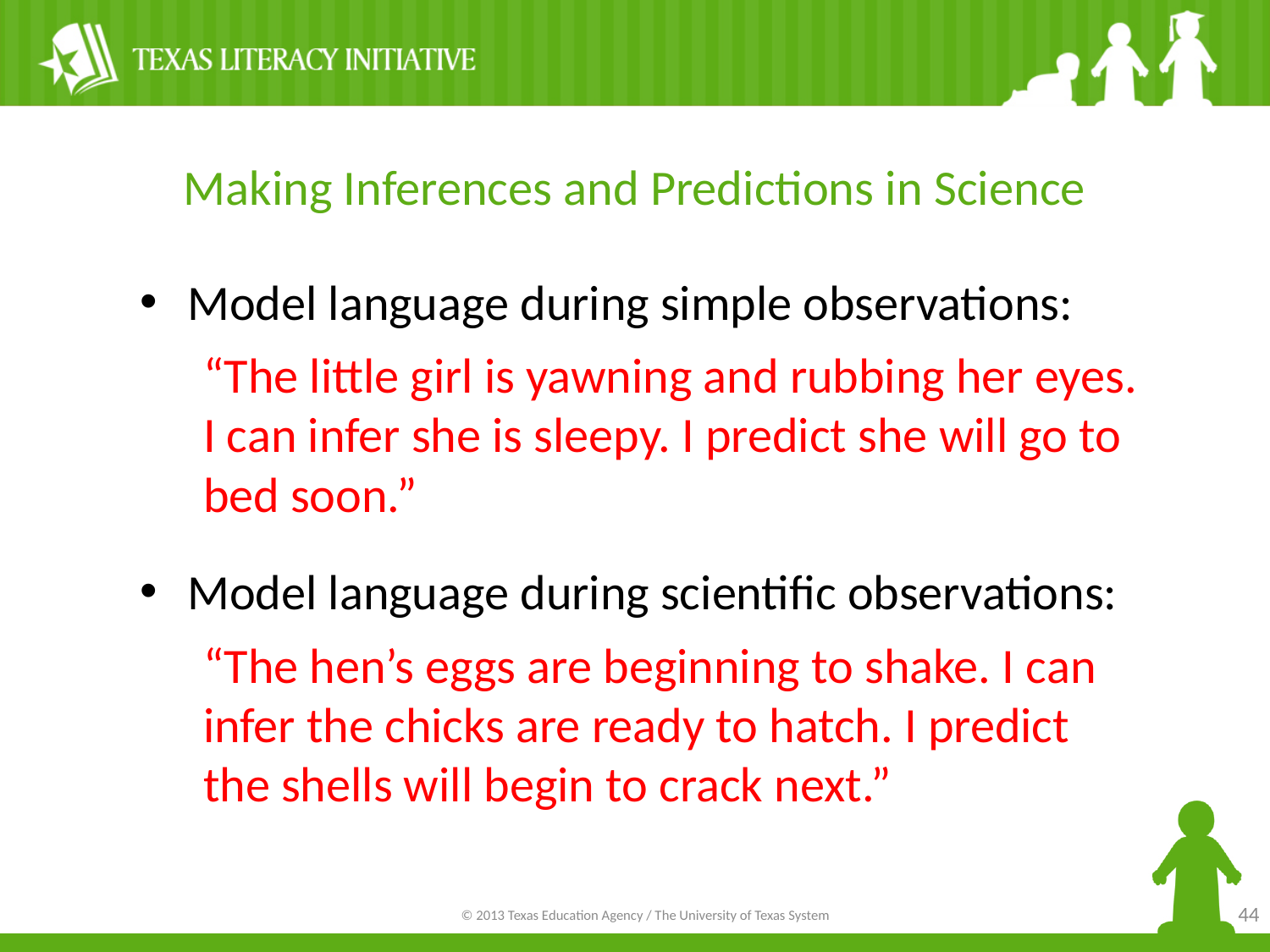

# Making Inferences and Predictions in Science
Model language during simple observations:
“The little girl is yawning and rubbing her eyes. I can infer she is sleepy. I predict she will go to bed soon.”
Model language during scientific observations:
“The hen’s eggs are beginning to shake. I can infer the chicks are ready to hatch. I predict the shells will begin to crack next.”
44